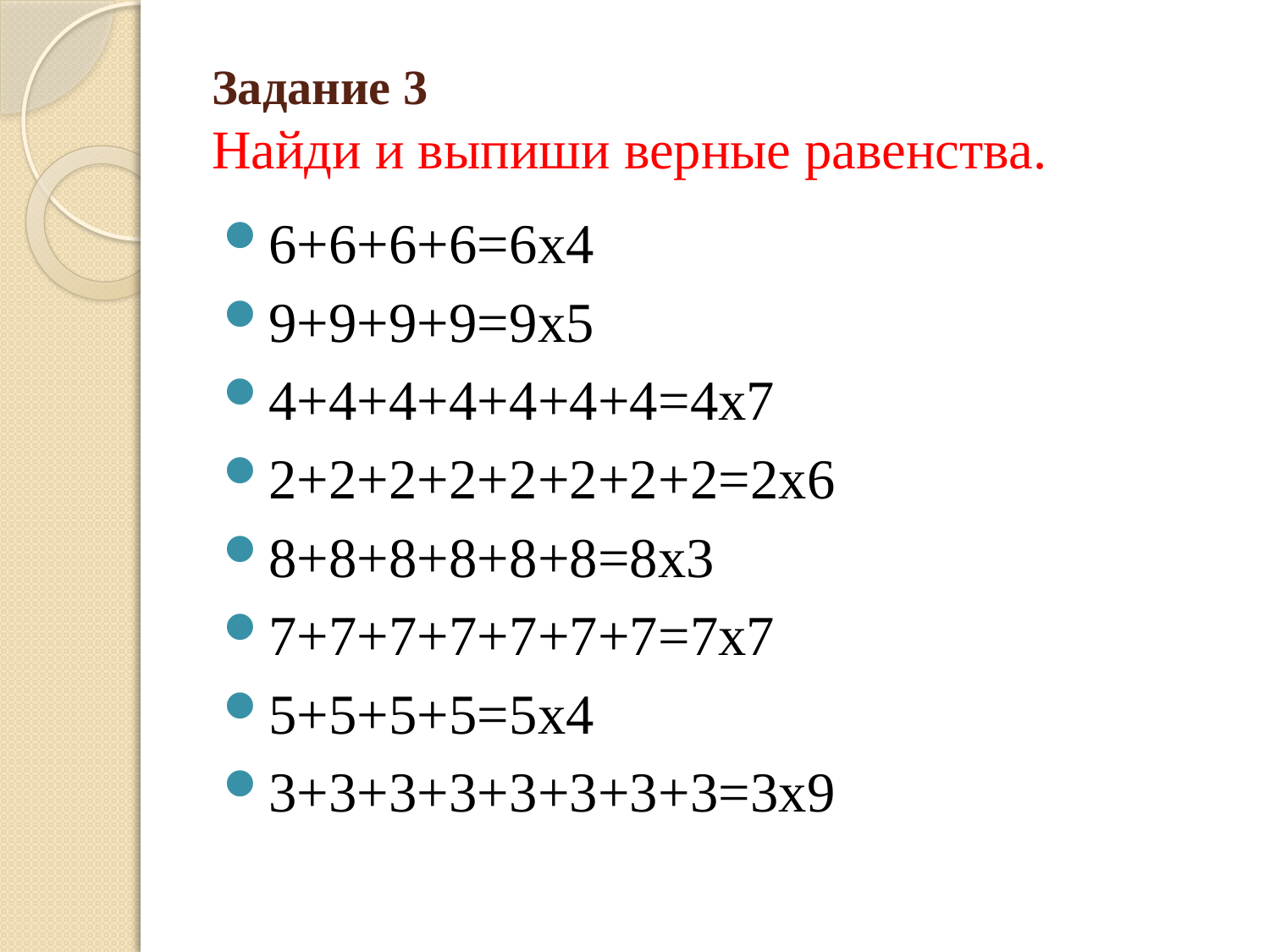

# Задание 3 Найди и выпиши верные равенства.
6+6+6+6=6х4
9+9+9+9=9х5
4+4+4+4+4+4+4=4х7
2+2+2+2+2+2+2+2=2х6
8+8+8+8+8+8=8х3
7+7+7+7+7+7+7=7х7
5+5+5+5=5х4
3+3+3+3+3+3+3+3=3х9